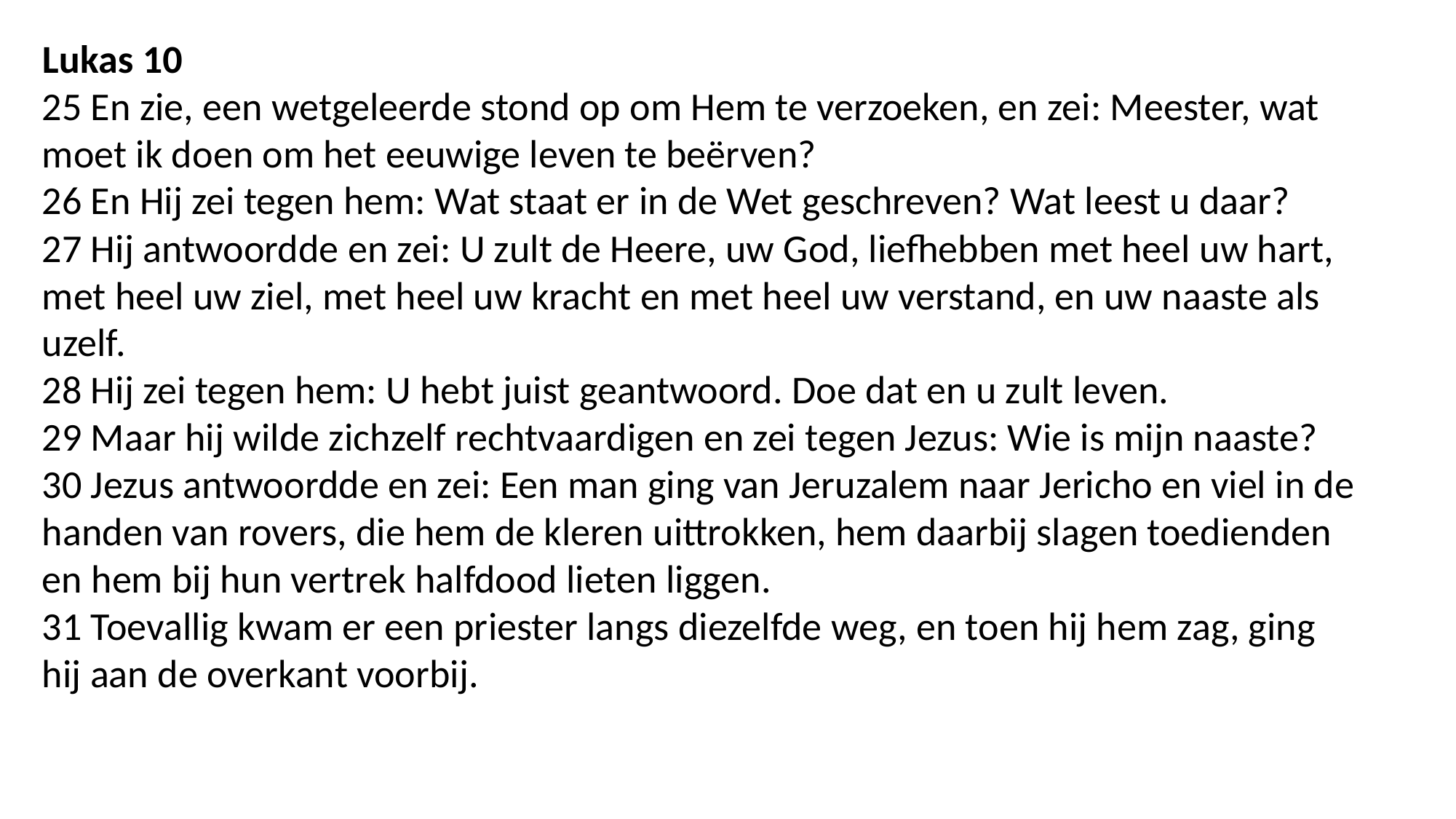

Lukas 10
25 En zie, een wetgeleerde stond op om Hem te verzoeken, en zei: Meester, wat moet ik doen om het eeuwige leven te beërven?
26 En Hij zei tegen hem: Wat staat er in de Wet geschreven? Wat leest u daar?
27 Hij antwoordde en zei: U zult de Heere, uw God, liefhebben met heel uw hart, met heel uw ziel, met heel uw kracht en met heel uw verstand, en uw naaste als uzelf.
28 Hij zei tegen hem: U hebt juist geantwoord. Doe dat en u zult leven.
29 Maar hij wilde zichzelf rechtvaardigen en zei tegen Jezus: Wie is mijn naaste?
30 Jezus antwoordde en zei: Een man ging van Jeruzalem naar Jericho en viel in de handen van rovers, die hem de kleren uittrokken, hem daarbij slagen toedienden en hem bij hun vertrek halfdood lieten liggen.
31 Toevallig kwam er een priester langs diezelfde weg, en toen hij hem zag, ging hij aan de overkant voorbij.